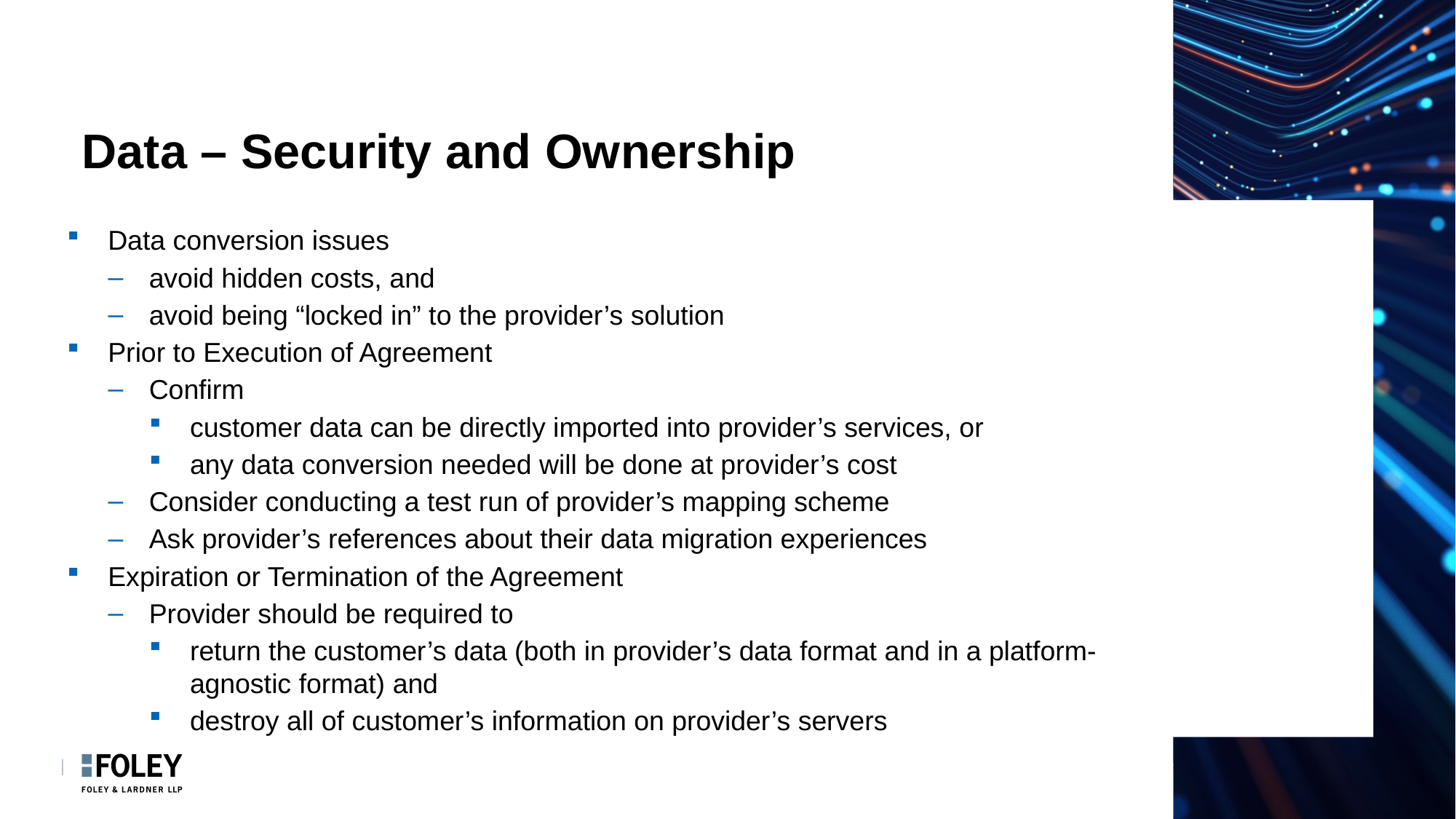

# Data – Security and Ownership
Data conversion issues
avoid hidden costs, and
avoid being “locked in” to the provider’s solution
Prior to Execution of Agreement
Confirm
customer data can be directly imported into provider’s services, or
any data conversion needed will be done at provider’s cost
Consider conducting a test run of provider’s mapping scheme
Ask provider’s references about their data migration experiences
Expiration or Termination of the Agreement
Provider should be required to
return the customer’s data (both in provider’s data format and in a platform-agnostic format) and
destroy all of customer’s information on provider’s servers